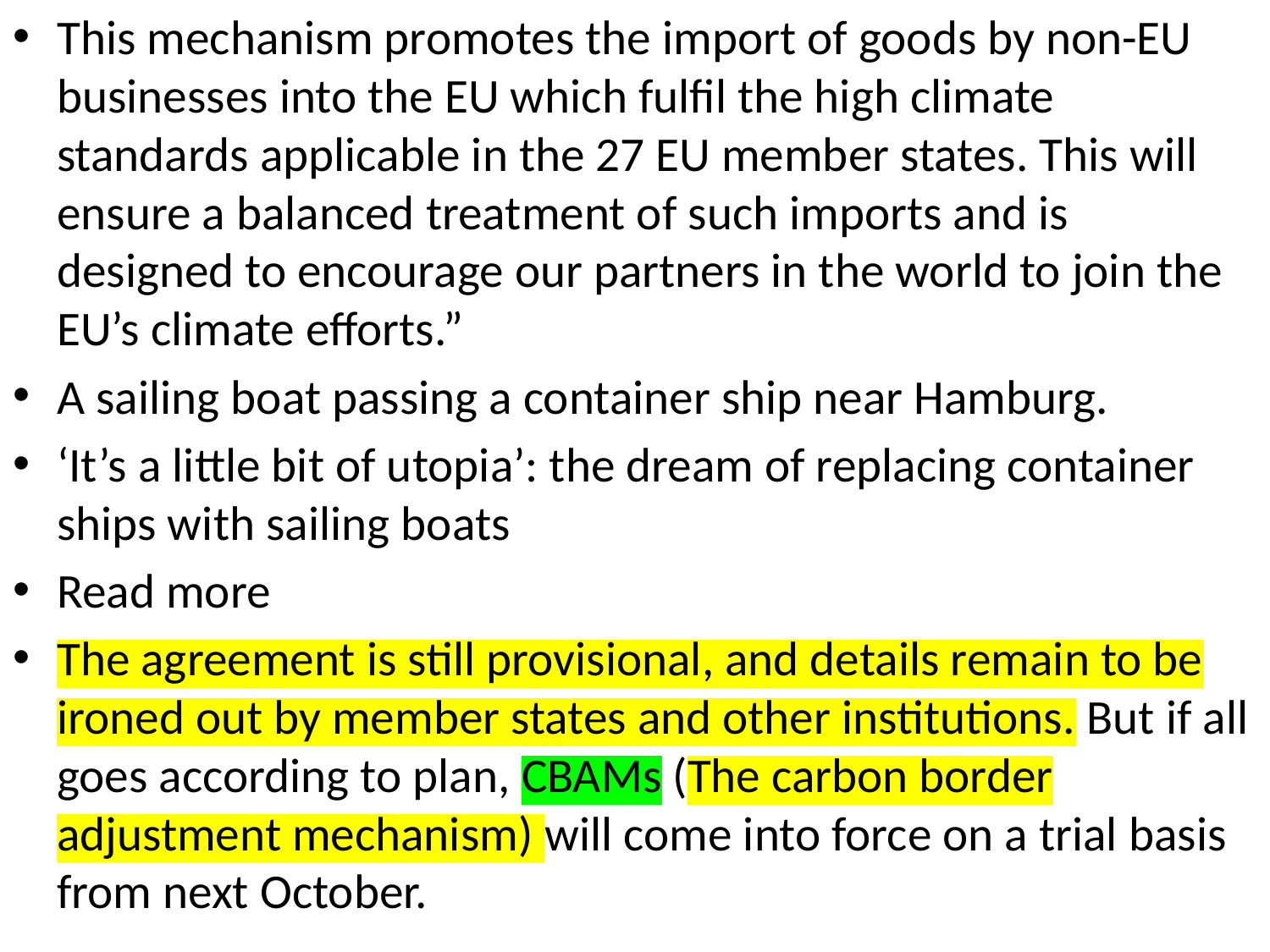

This mechanism promotes the import of goods by non-EU businesses into the EU which fulfil the high climate standards applicable in the 27 EU member states. This will ensure a balanced treatment of such imports and is designed to encourage our partners in the world to join the EU’s climate efforts.”
A sailing boat passing a container ship near Hamburg.
‘It’s a little bit of utopia’: the dream of replacing container ships with sailing boats
Read more
The agreement is still provisional, and details remain to be ironed out by member states and other institutions. But if all goes according to plan, CBAMs (The carbon border adjustment mechanism) will come into force on a trial basis from next October.